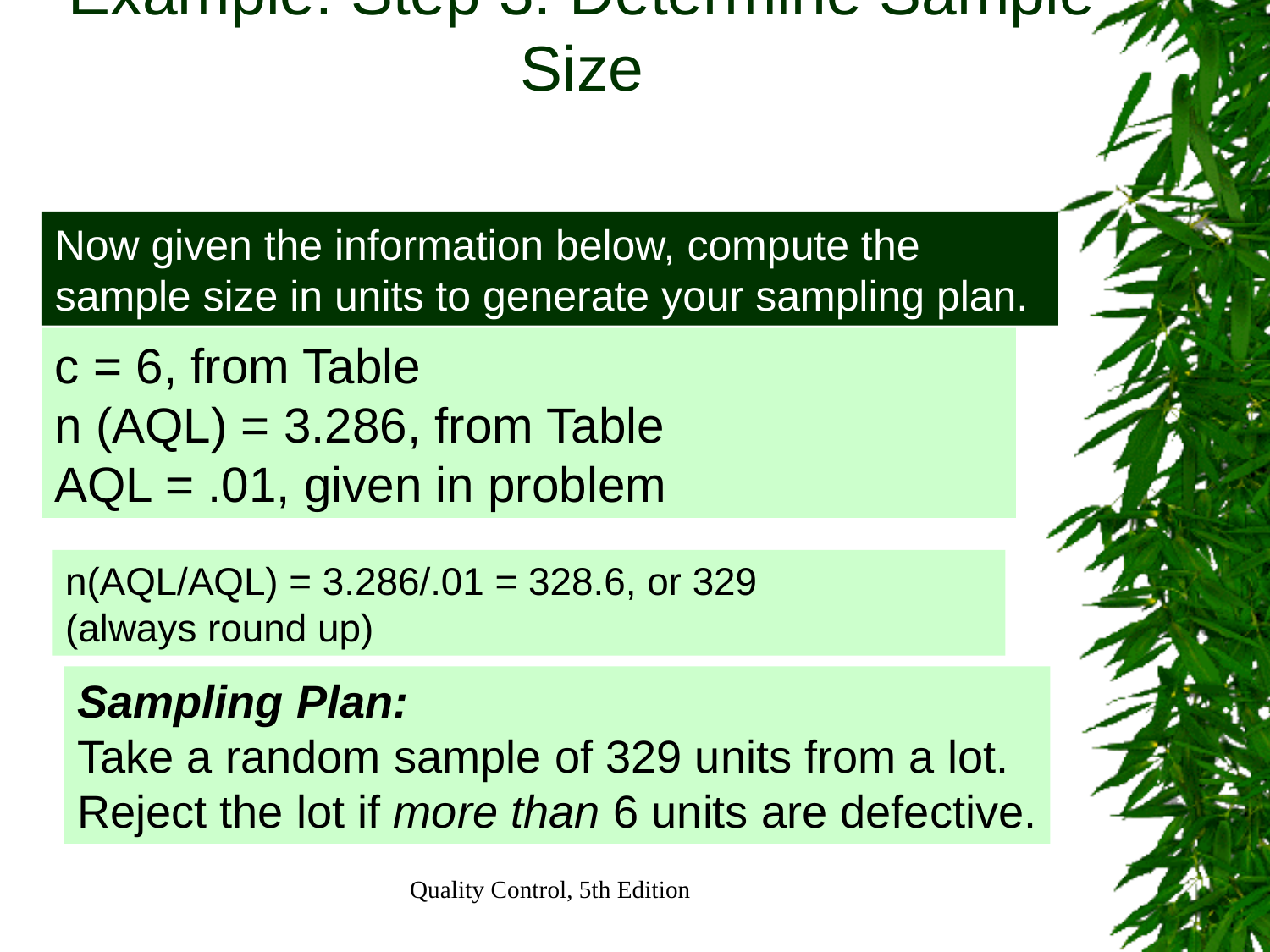

# Example: Step 3. Determine Sample Size
Now given the information below, compute the sample size in units to generate your sampling plan.

c = 6, from Table
n (AQL) = 3.286, from Table
AQL = .01, given in problem
n(AQL/AQL) = 3.286/.01 = 328.6, or 329
(always round up)
Sampling Plan:
Take a random sample of 329 units from a lot.
Reject the lot if more than 6 units are defective.
Quality Control, 5th Edition